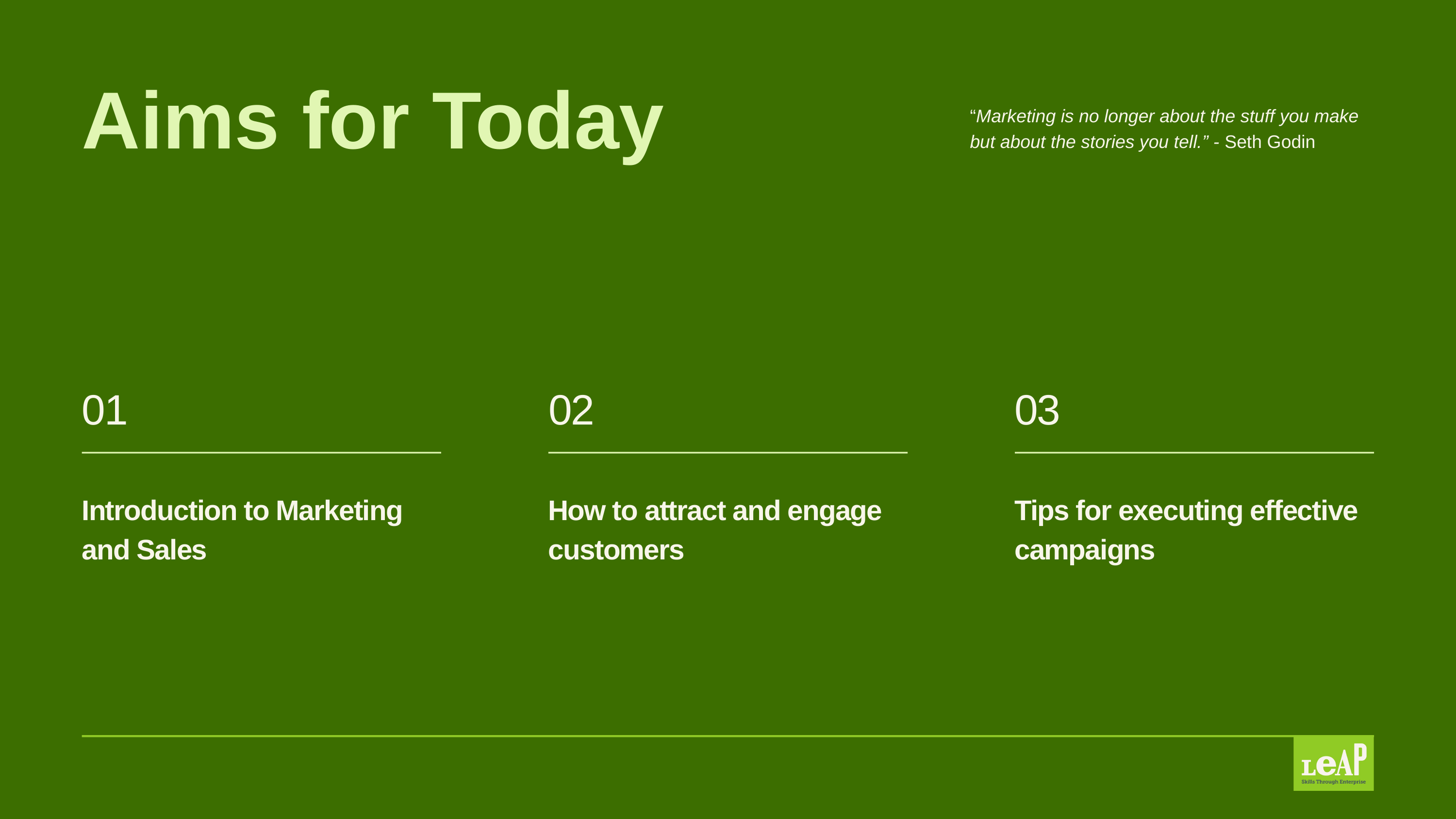

Aims for Today
“Marketing is no longer about the stuff you make but about the stories you tell.” - Seth Godin
01
02
03

Introduction to Marketing and Sales

How to attract and engage customers
Tips for executing effective campaigns